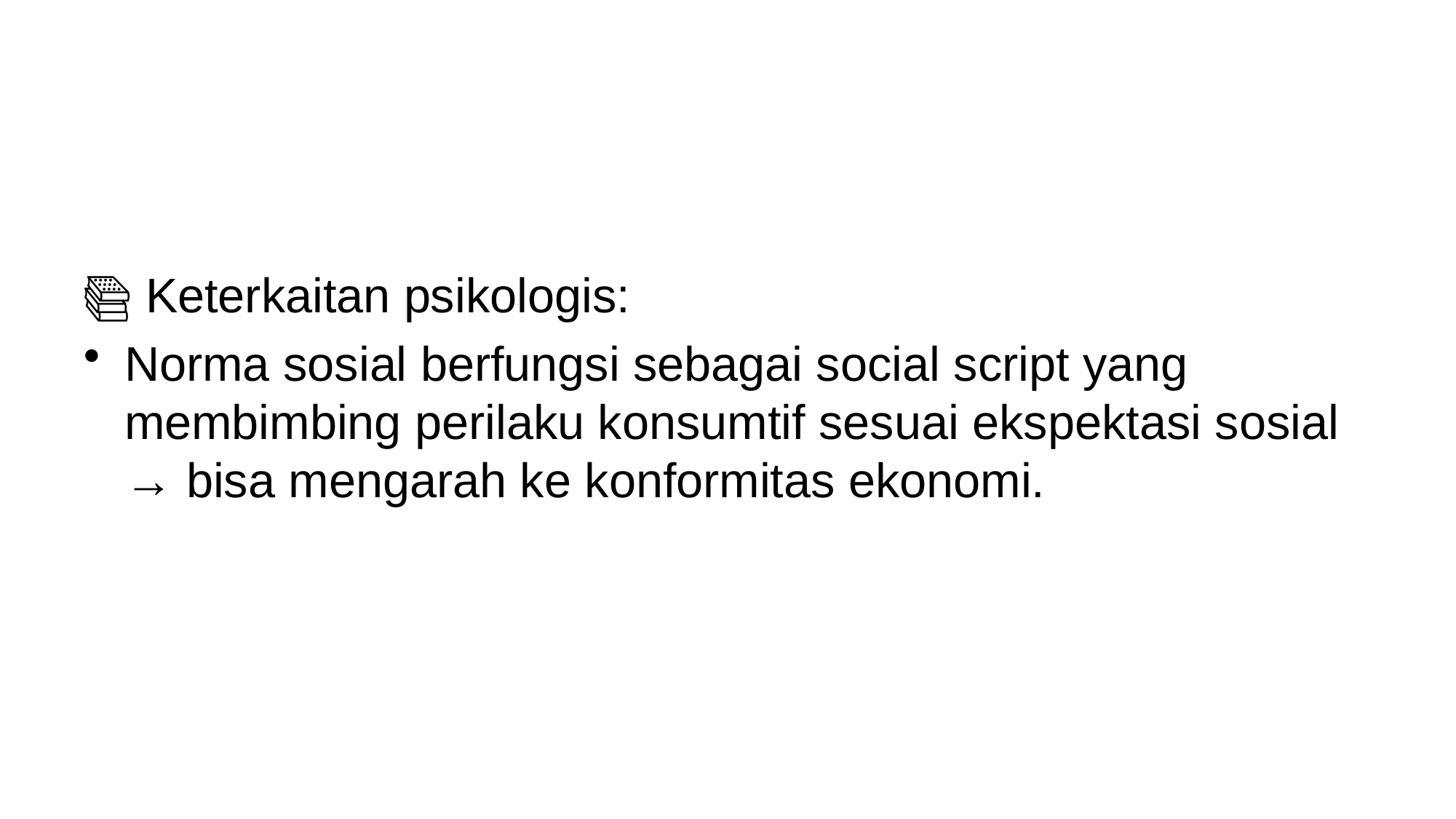

#

📚 Keterkaitan psikologis:
Norma sosial berfungsi sebagai social script yang membimbing perilaku konsumtif sesuai ekspektasi sosial → bisa mengarah ke konformitas ekonomi.